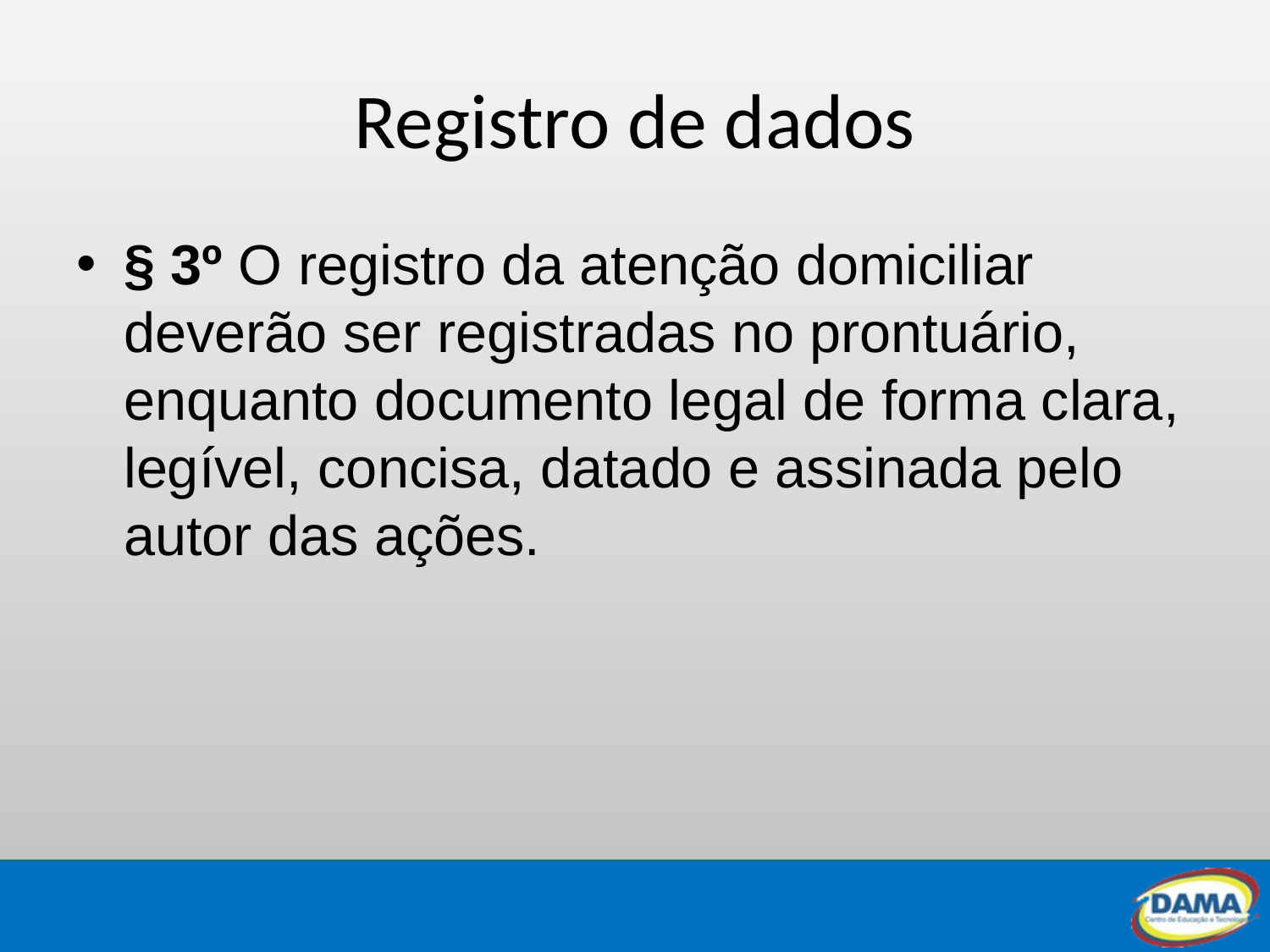

# Registro de dados
§ 3º O registro da atenção domiciliar deverão ser registradas no prontuário, enquanto documento legal de forma clara, legível, concisa, datado e assinada pelo autor das ações.